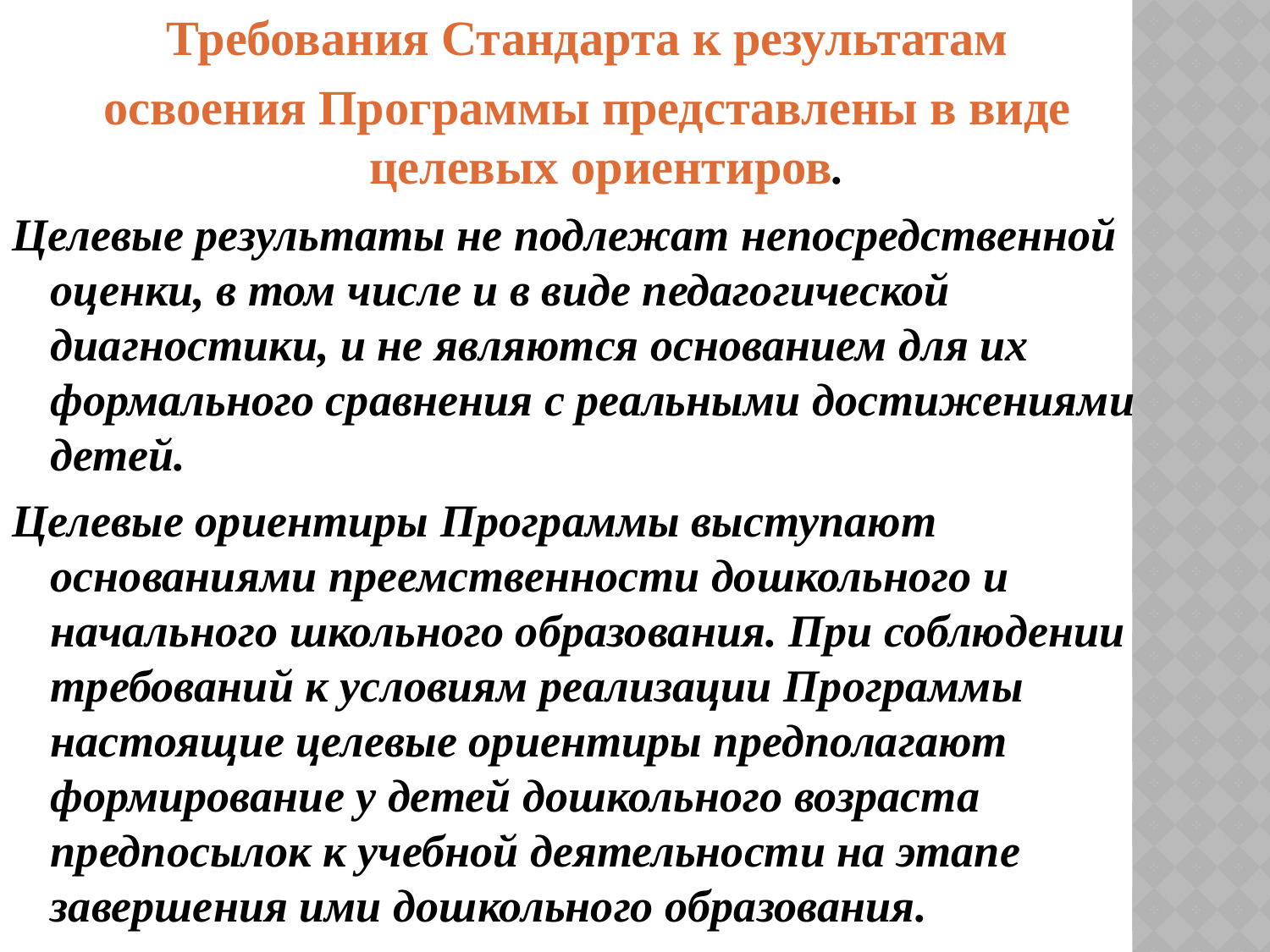

Требования Стандарта к результатам
освоения Программы представлены в виде целевых ориентиров.
Целевые результаты не подлежат непосредственной оценки, в том числе и в виде педагогической диагностики, и не являются основанием для их формального сравнения с реальными достижениями детей.
Целевые ориентиры Программы выступают основаниями преемственности дошкольного и начального школьного образования. При соблюдении требований к условиям реализации Программы настоящие целевые ориентиры предполагают формирование у детей дошкольного возраста предпосылок к учебной деятельности на этапе завершения ими дошкольного образования.